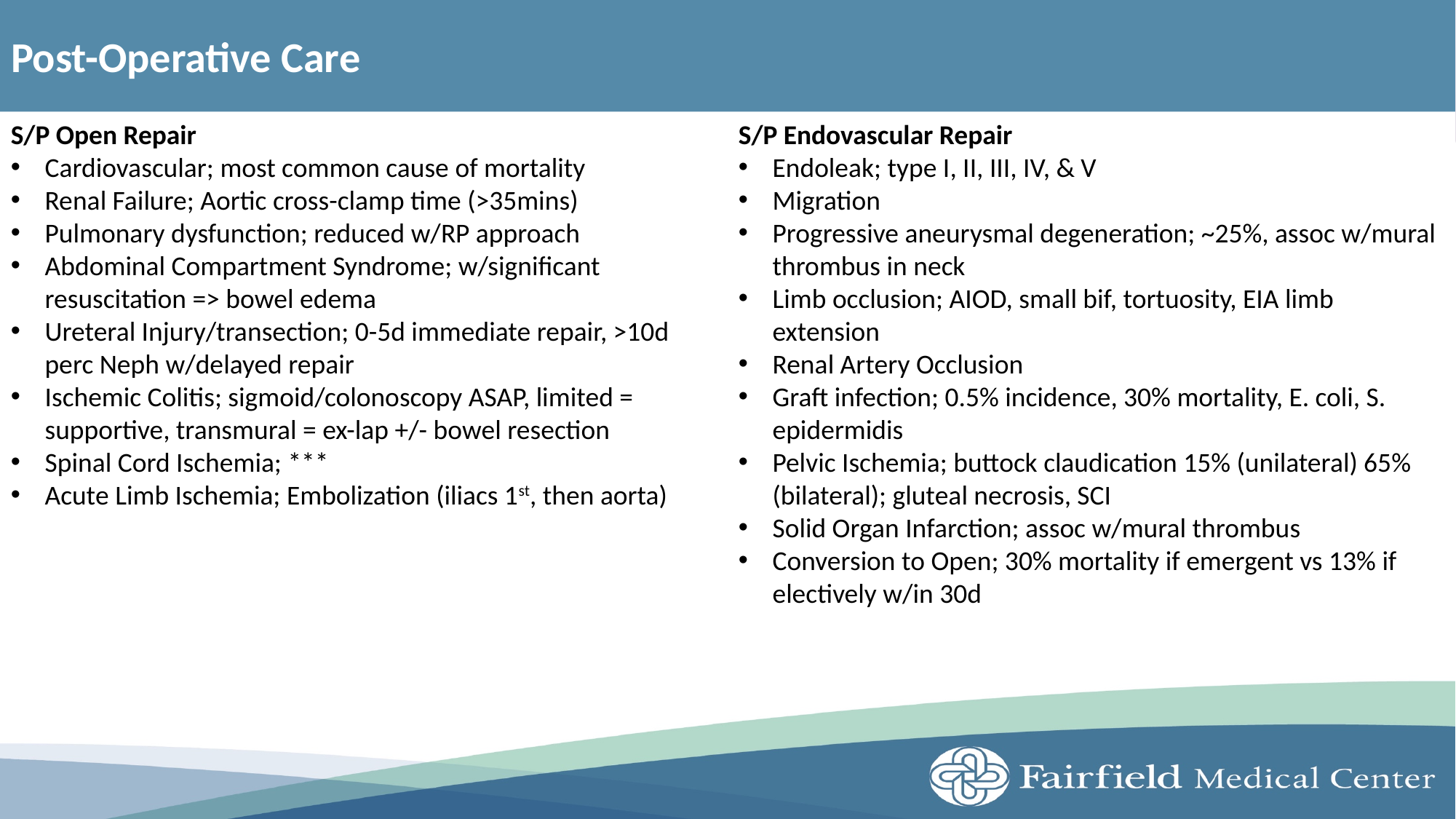

# Post-Operative Care
S/P Open Repair
Cardiovascular; most common cause of mortality
Renal Failure; Aortic cross-clamp time (>35mins)
Pulmonary dysfunction; reduced w/RP approach
Abdominal Compartment Syndrome; w/significant resuscitation => bowel edema
Ureteral Injury/transection; 0-5d immediate repair, >10d perc Neph w/delayed repair
Ischemic Colitis; sigmoid/colonoscopy ASAP, limited = supportive, transmural = ex-lap +/- bowel resection
Spinal Cord Ischemia; ***
Acute Limb Ischemia; Embolization (iliacs 1st, then aorta)
S/P Endovascular Repair
Endoleak; type I, II, III, IV, & V
Migration
Progressive aneurysmal degeneration; ~25%, assoc w/mural thrombus in neck
Limb occlusion; AIOD, small bif, tortuosity, EIA limb extension
Renal Artery Occlusion
Graft infection; 0.5% incidence, 30% mortality, E. coli, S. epidermidis
Pelvic Ischemia; buttock claudication 15% (unilateral) 65% (bilateral); gluteal necrosis, SCI
Solid Organ Infarction; assoc w/mural thrombus
Conversion to Open; 30% mortality if emergent vs 13% if electively w/in 30d